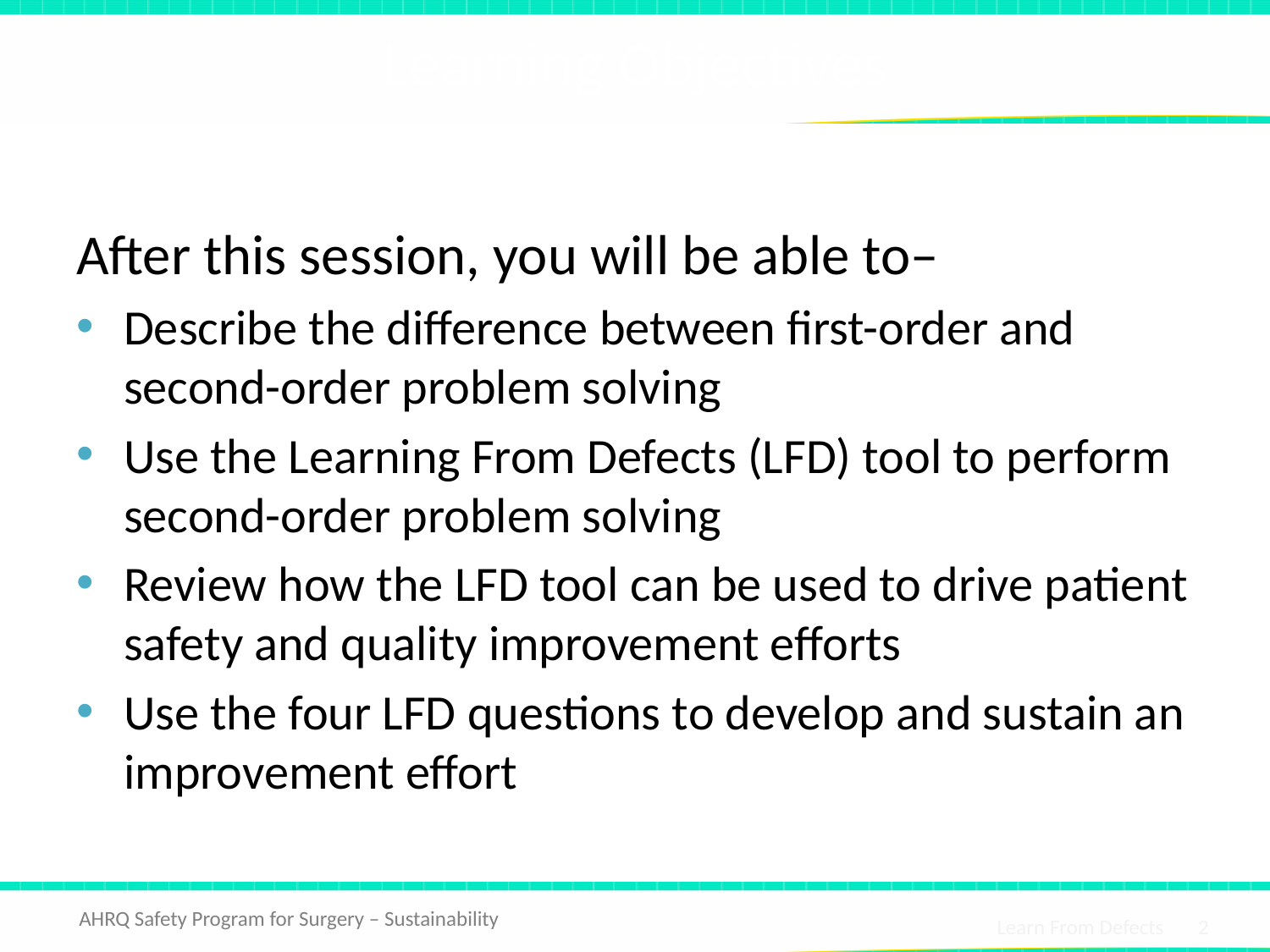

# Learning Objectives

After this session, you will be able to–
Describe the difference between first-order and second-order problem solving
Use the Learning From Defects (LFD) tool to perform second-order problem solving
Review how the LFD tool can be used to drive patient safety and quality improvement efforts
Use the four LFD questions to develop and sustain an improvement effort